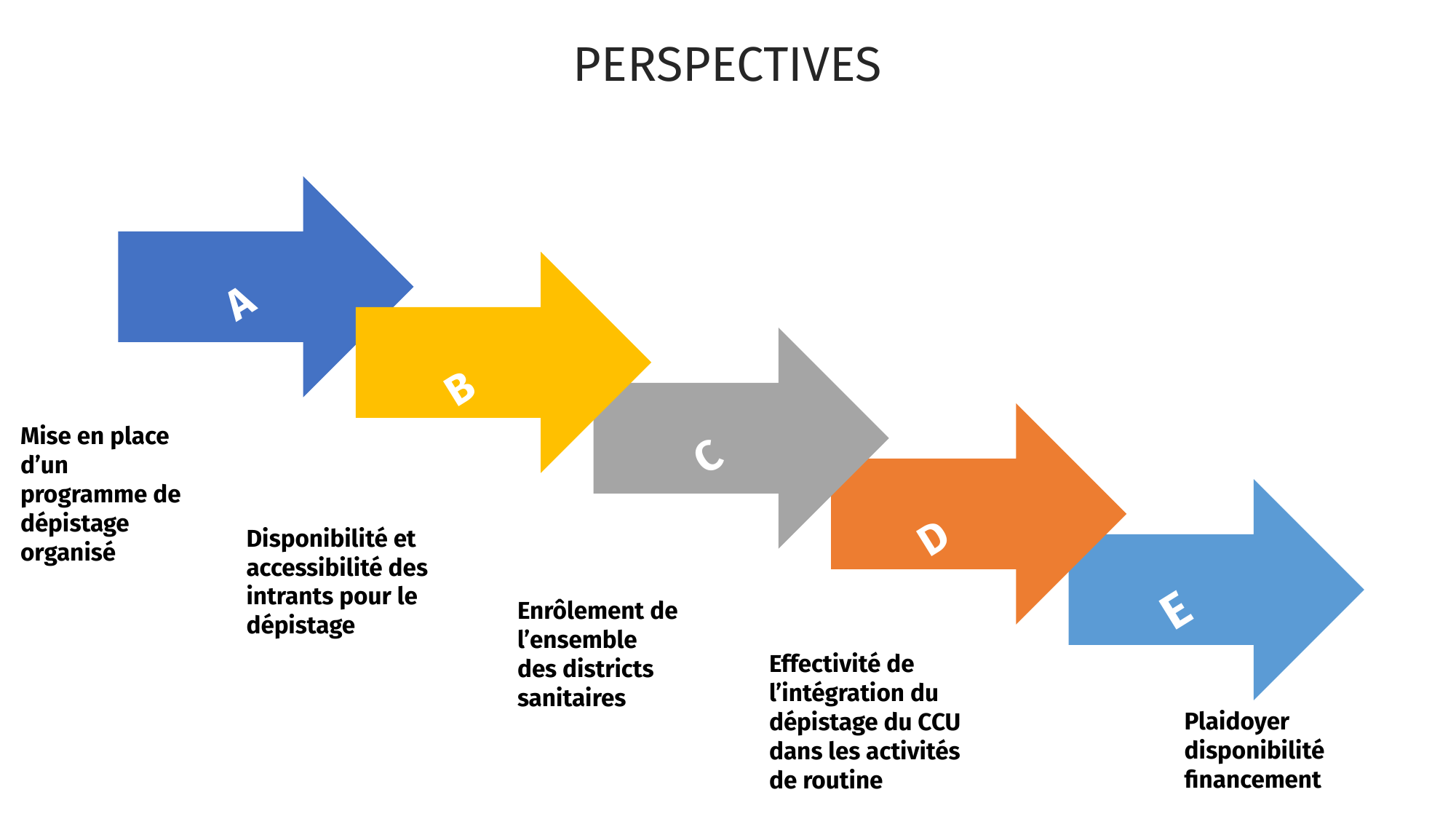

PERSPECTIVES

     A

    B

      C
Mise en place d’un programme de dépistage organisé

    D
Disponibilité et accessibilité des intrants pour le dépistage
     E
Enrôlement de l’ensemble
des districts sanitaires
Effectivité de l’intégration du dépistage du CCU dans les activités de routine
Plaidoyer disponibilité financement